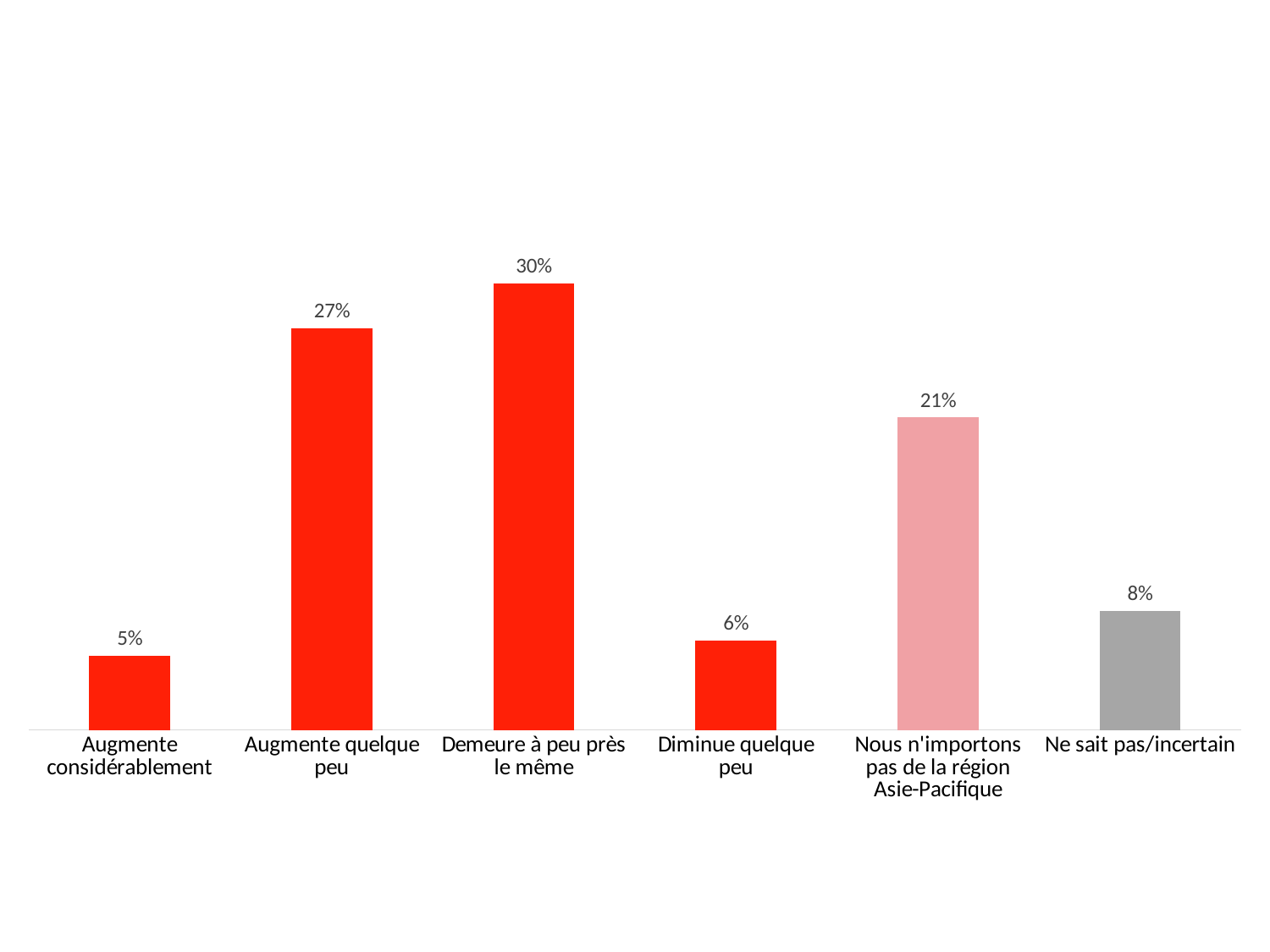

### Chart

| Category | Column1 |
|---|---|
| Augmente considérablement | 0.05 |
| Augmente quelque peu | 0.27 |
| Demeure à peu près le même | 0.3 |
| Diminue quelque peu | 0.06 |
| Nous n'importons pas de la région Asie-Pacifique | 0.21 |
| Ne sait pas/incertain | 0.08 |